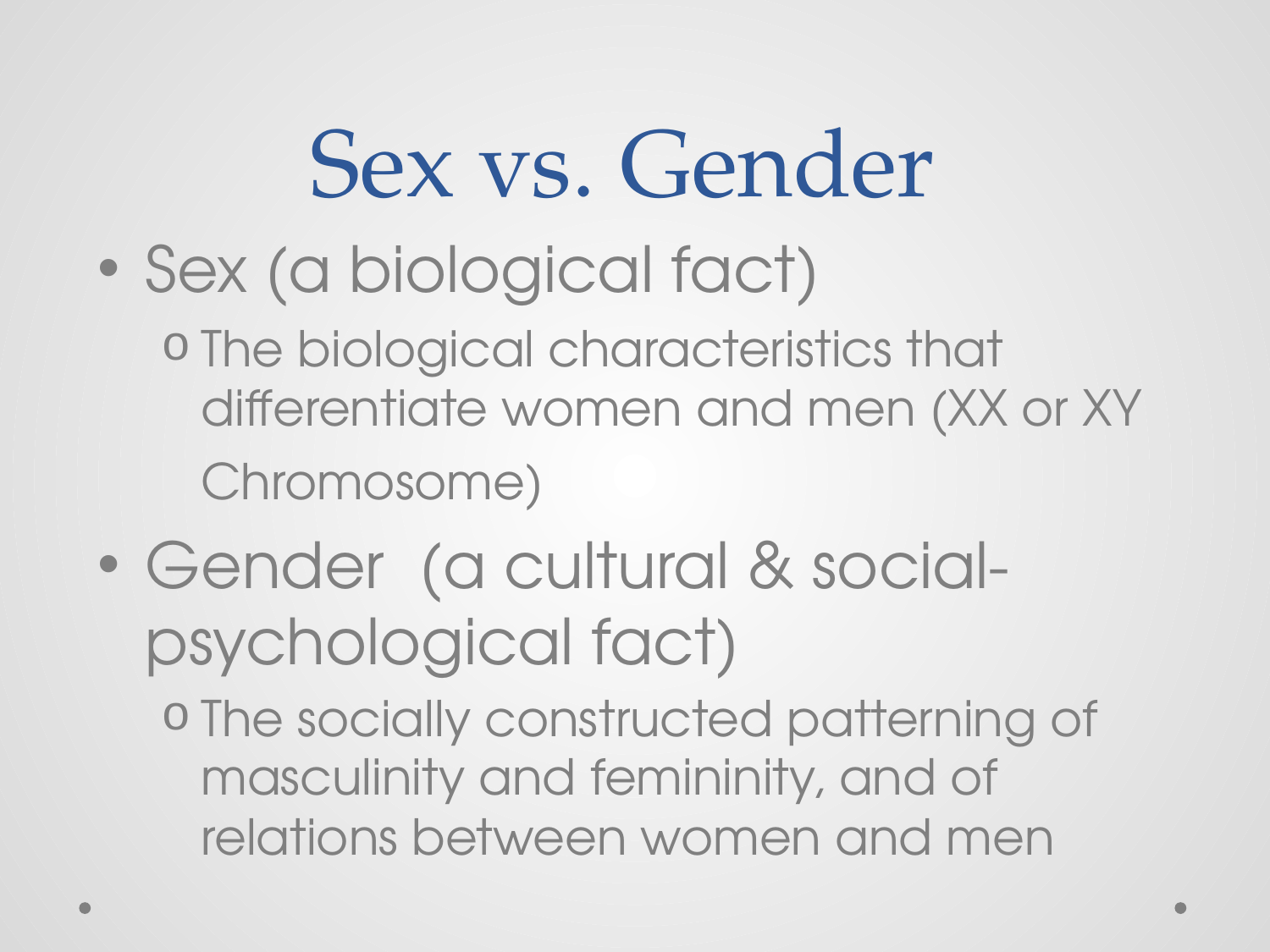

# Sex vs. Gender
Sex (a biological fact)
The biological characteristics that differentiate women and men (XX or XY Chromosome)
Gender  (a cultural & social-psychological fact)
The socially constructed patterning of masculinity and femininity, and of relations between women and men